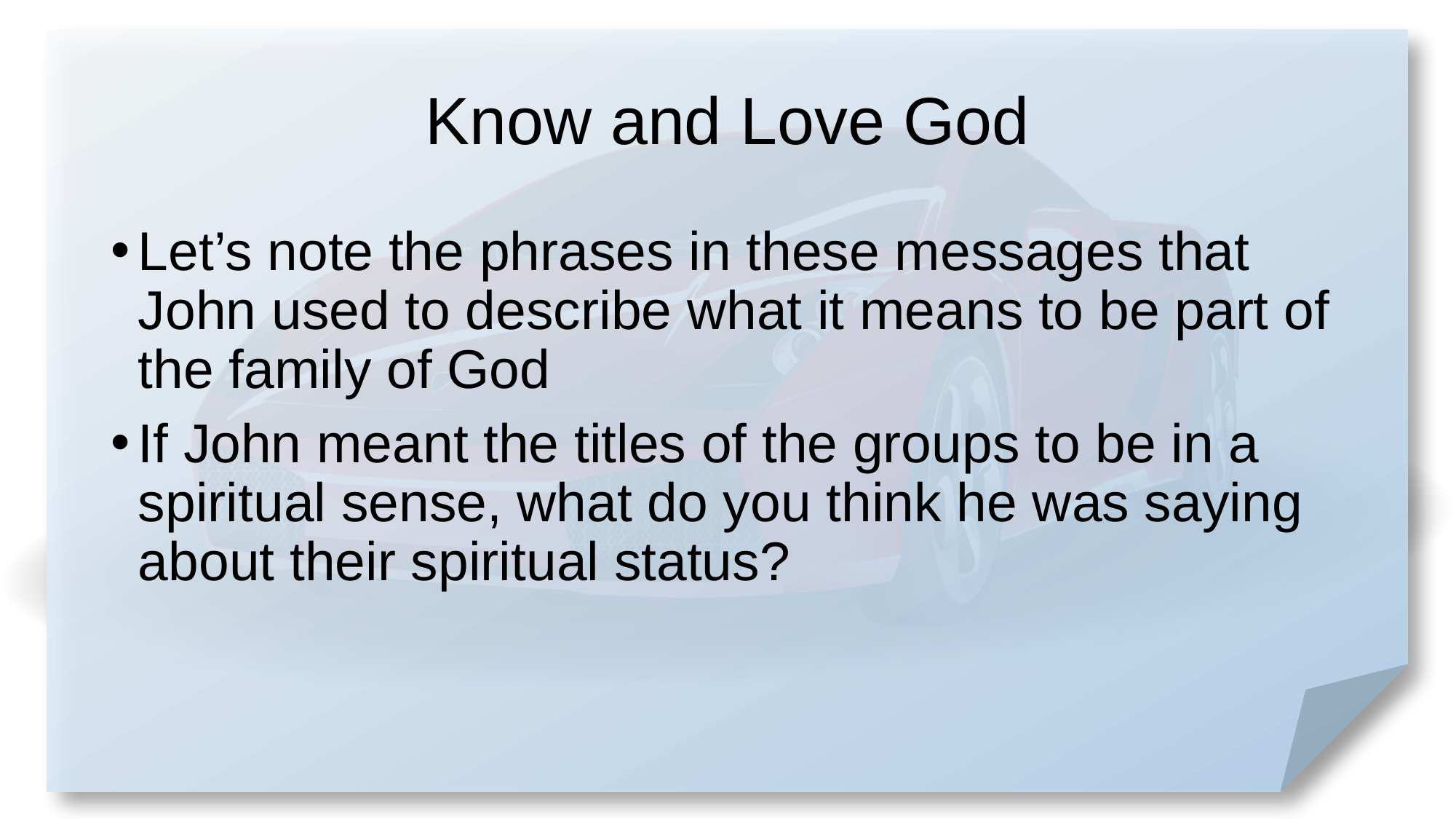

# Know and Love God
Let’s note the phrases in these messages that John used to describe what it means to be part of the family of God
If John meant the titles of the groups to be in a spiritual sense, what do you think he was saying about their spiritual status?